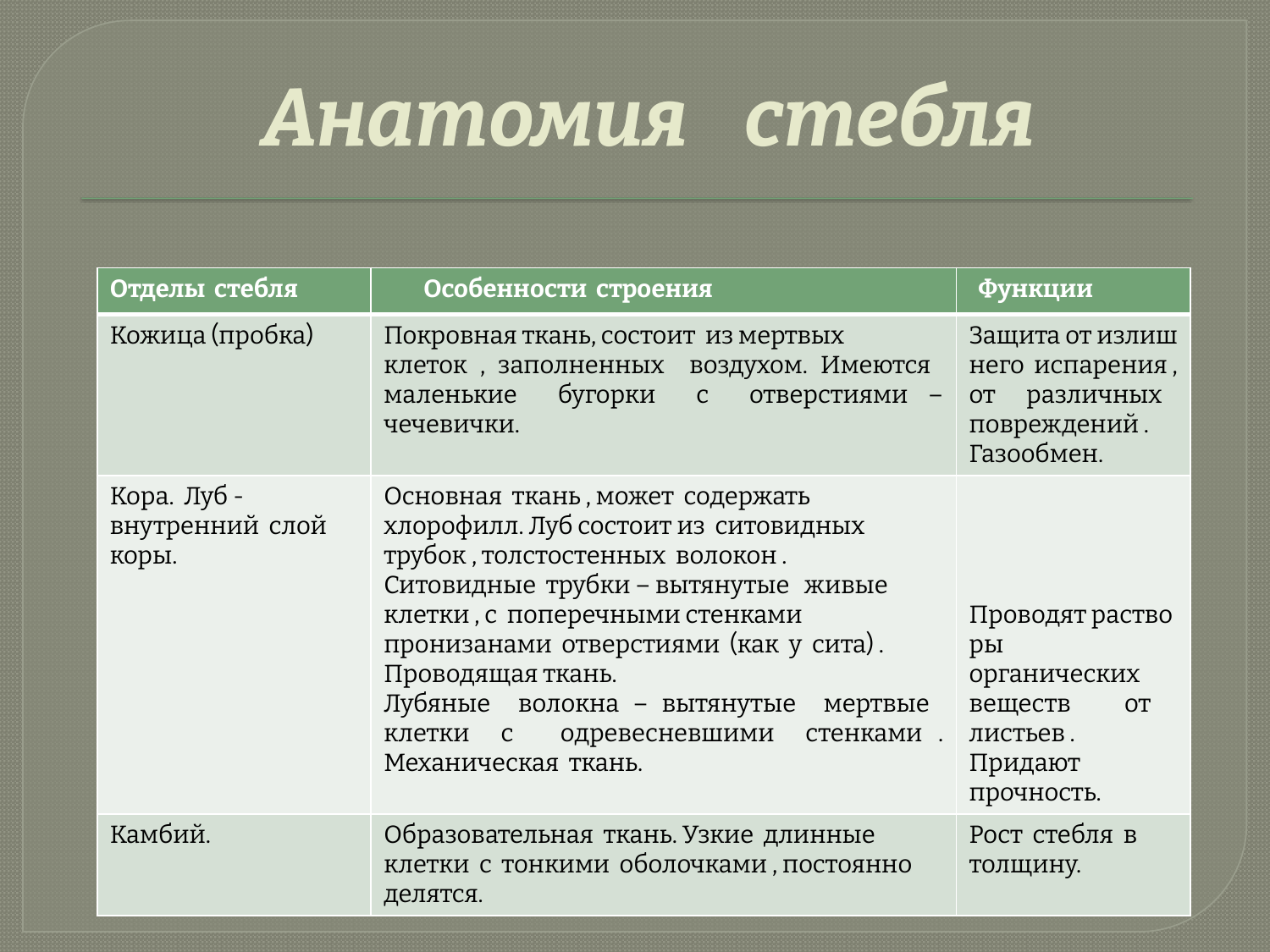

# Анатомия    стебля
| Отделы стебля | Особенности строения | Функции |
| --- | --- | --- |
| Кожица (пробка) | Покровная ткань, состоит из мертвых клеток , заполненных воздухом. Имеются маленькие бугорки с отверстиями – чечевички. | Защита от излиш него испарения , от различных повреждений . Газообмен. |
| Кора. Луб - внутренний слой коры. | Основная ткань , может содержать хлорофилл. Луб состоит из ситовидных трубок , толстостенных волокон . Ситовидные трубки – вытянутые живые клетки , с поперечными стенками пронизанами отверстиями (как у сита) . Проводящая ткань. Лубяные волокна – вытянутые мертвые клетки с одревесневшими стенками . Механическая ткань. | Проводят раство ры органических веществ от листьев . Придают прочность. |
| Камбий. | Образовательная ткань. Узкие длинные клетки с тонкими оболочками , постоянно делятся. | Рост стебля в толщину. |